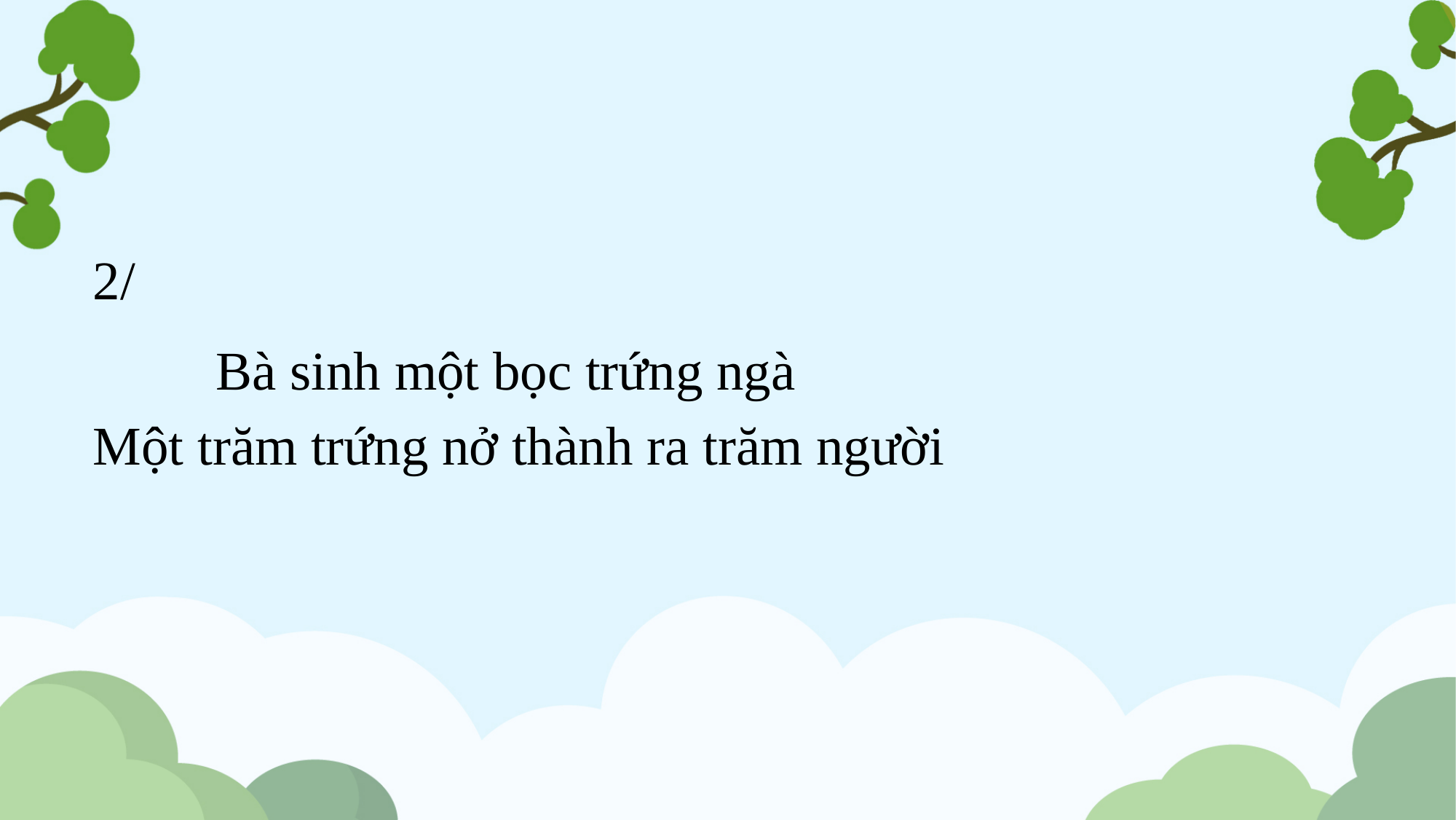

2/
         Bà sinh một bọc trứng ngà
Một trăm trứng nở thành ra trăm người